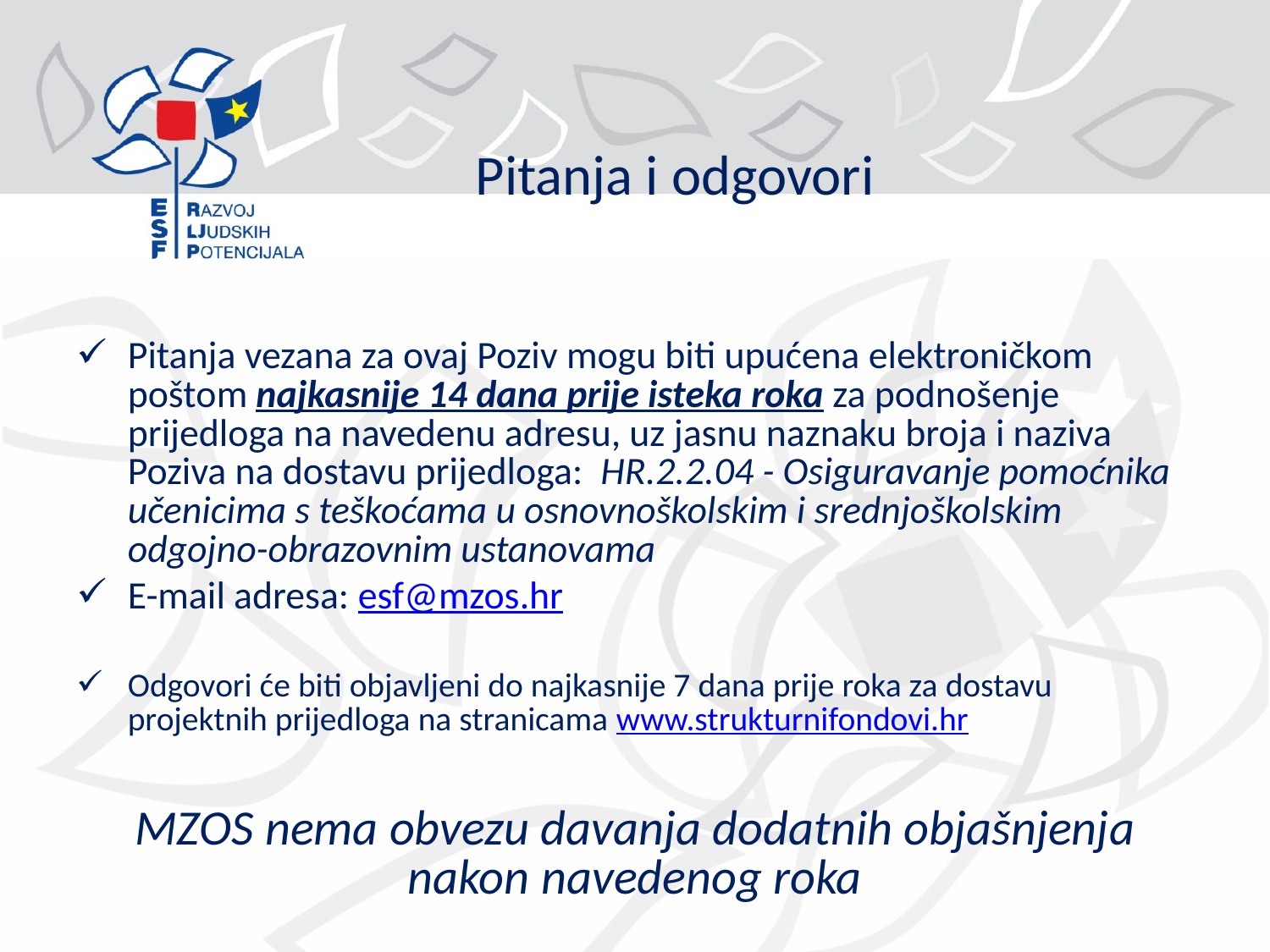

# Pitanja i odgovori

Pitanja vezana za ovaj Poziv mogu biti upućena elektroničkom poštom najkasnije 14 dana prije isteka roka za podnošenje prijedloga na navedenu adresu, uz jasnu naznaku broja i naziva Poziva na dostavu prijedloga:  HR.2.2.04 - Osiguravanje pomoćnika učenicima s teškoćama u osnovnoškolskim i srednjoškolskim odgojno-obrazovnim ustanovama
E-mail adresa: esf@mzos.hr

Odgovori će biti objavljeni do najkasnije 7 dana prije roka za dostavu projektnih prijedloga na stranicama www.strukturnifondovi.hr

MZOS nema obvezu davanja dodatnih objašnjenja nakon navedenog roka